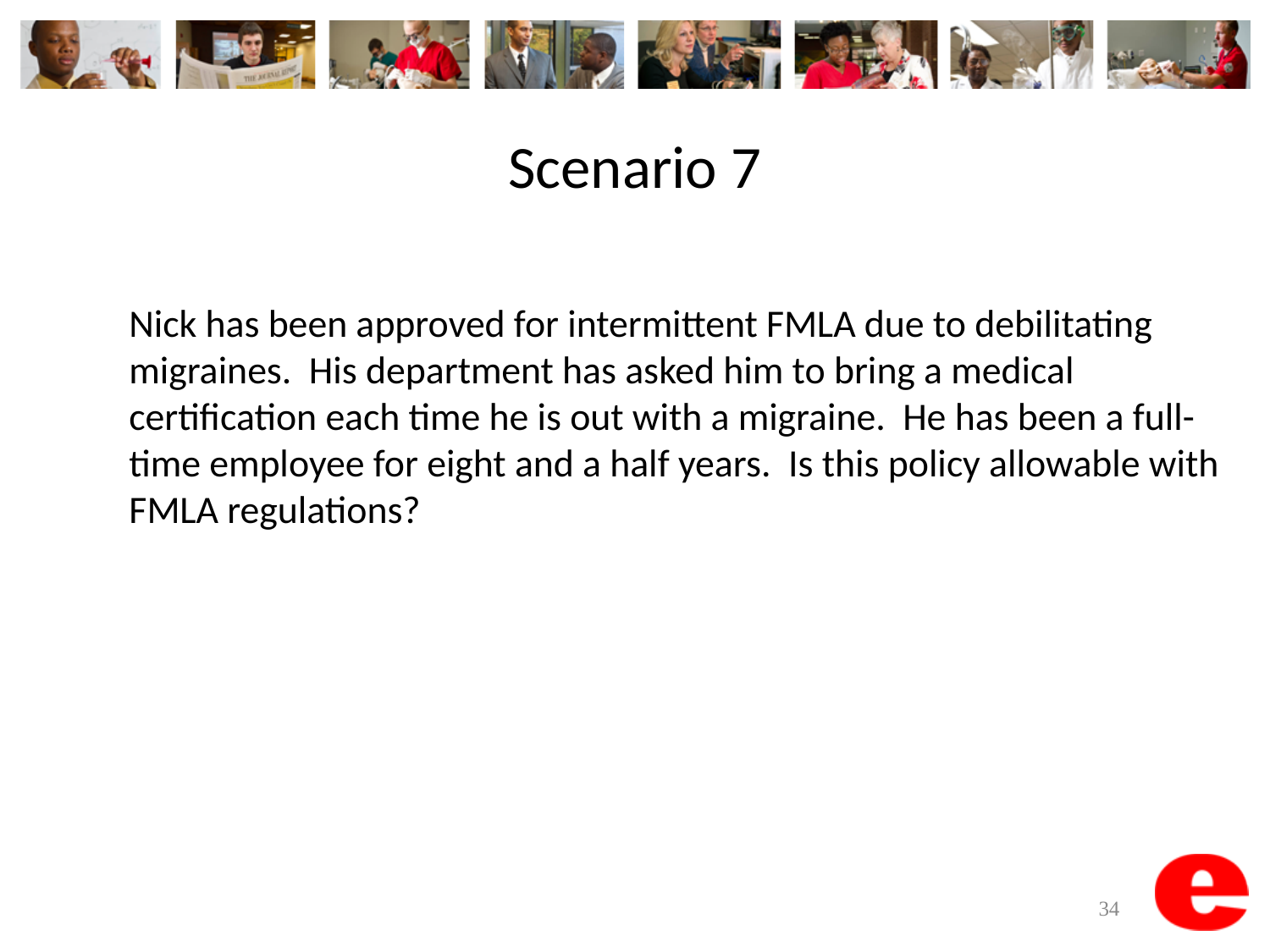

# Scenario 7

Nick has been approved for intermittent FMLA due to debilitating migraines.  His department has asked him to bring a medical certification each time he is out with a migraine.  He has been a full-time employee for eight and a half years.  Is this policy allowable with FMLA regulations?
34